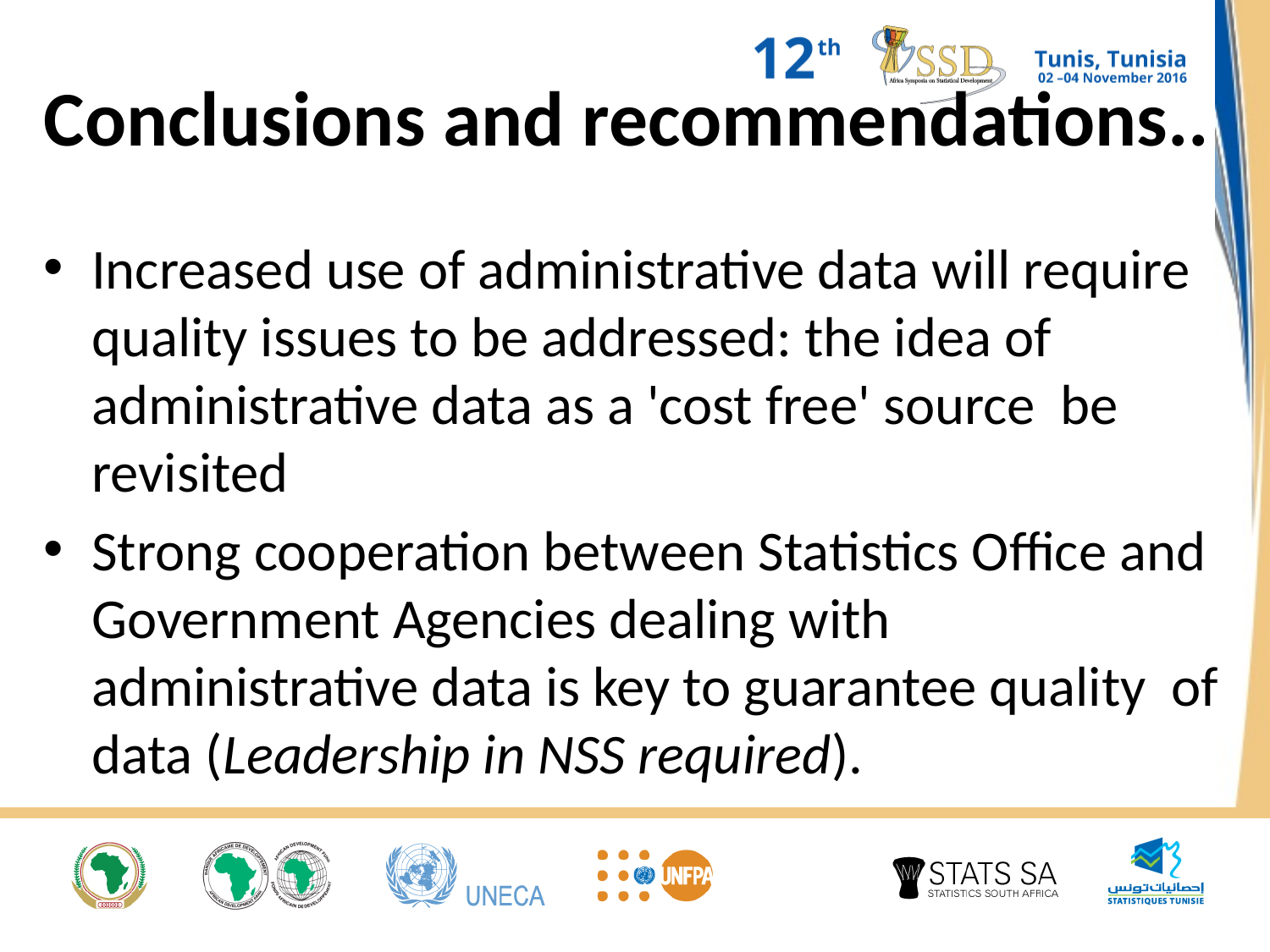

Increased use of administrative data will require

Conclusions and recommendations..
Increased use of administrative data will require quality issues to be addressed: the idea of administrative data as a 'cost free' source  be revisited
Strong cooperation between Statistics Office and Government Agencies dealing with administrative data is key to guarantee quality  of data (Leadership in NSS required).